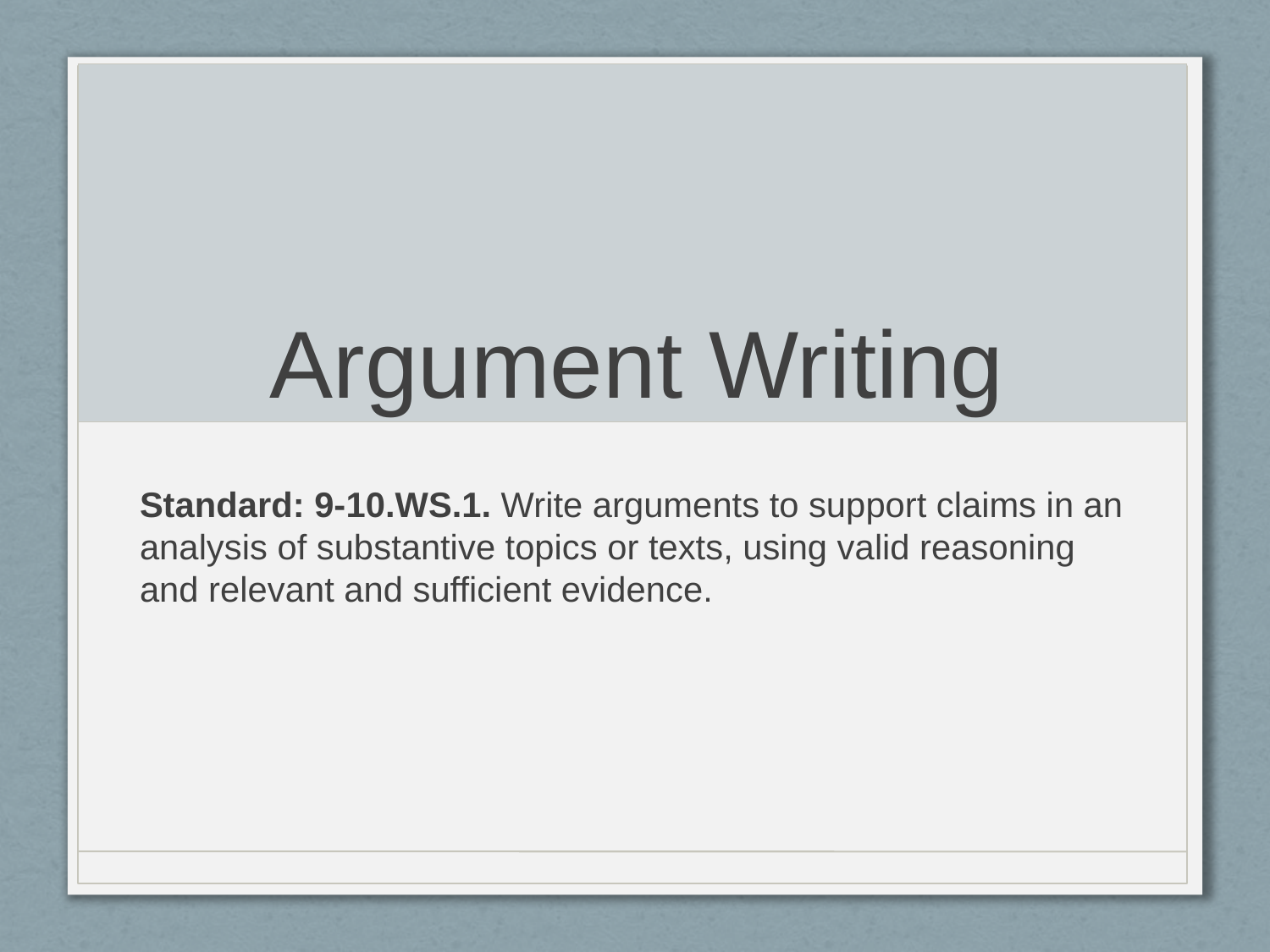

# Argument Writing
Standard: 9-10.WS.1. Write arguments to support claims in an analysis of substantive topics or texts, using valid reasoning and relevant and sufficient evidence.